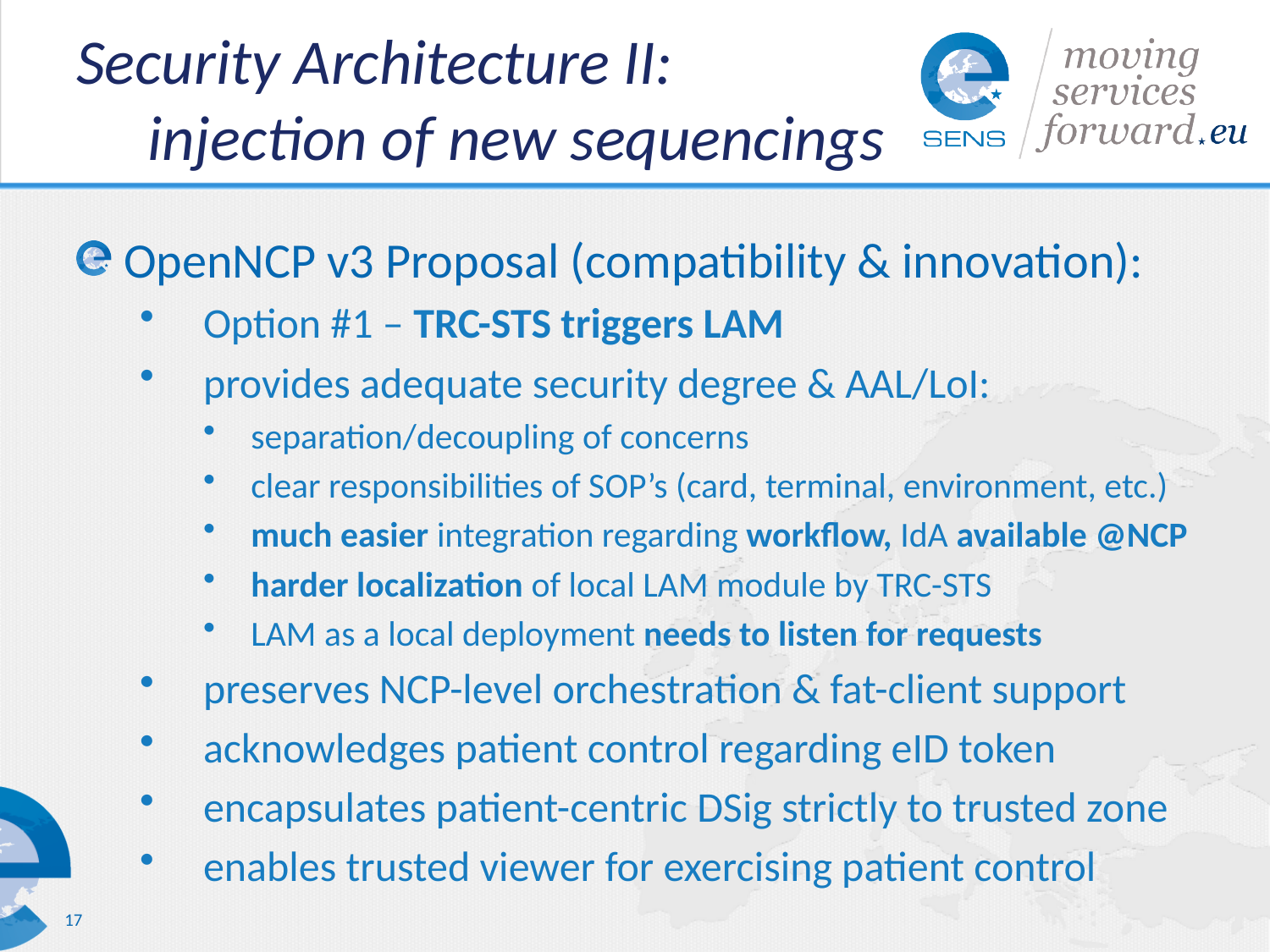

# Security Architecture II: injection of new sequencings
OpenNCP v3 Proposal (compatibility & innovation):
Option #1 – TRC-STS triggers LAM
provides adequate security degree & AAL/LoI:
separation/decoupling of concerns
clear responsibilities of SOP’s (card, terminal, environment, etc.)
much easier integration regarding workflow, IdA available @NCP
harder localization of local LAM module by TRC-STS
LAM as a local deployment needs to listen for requests
preserves NCP-level orchestration & fat-client support
acknowledges patient control regarding eID token
encapsulates patient-centric DSig strictly to trusted zone
enables trusted viewer for exercising patient control
17